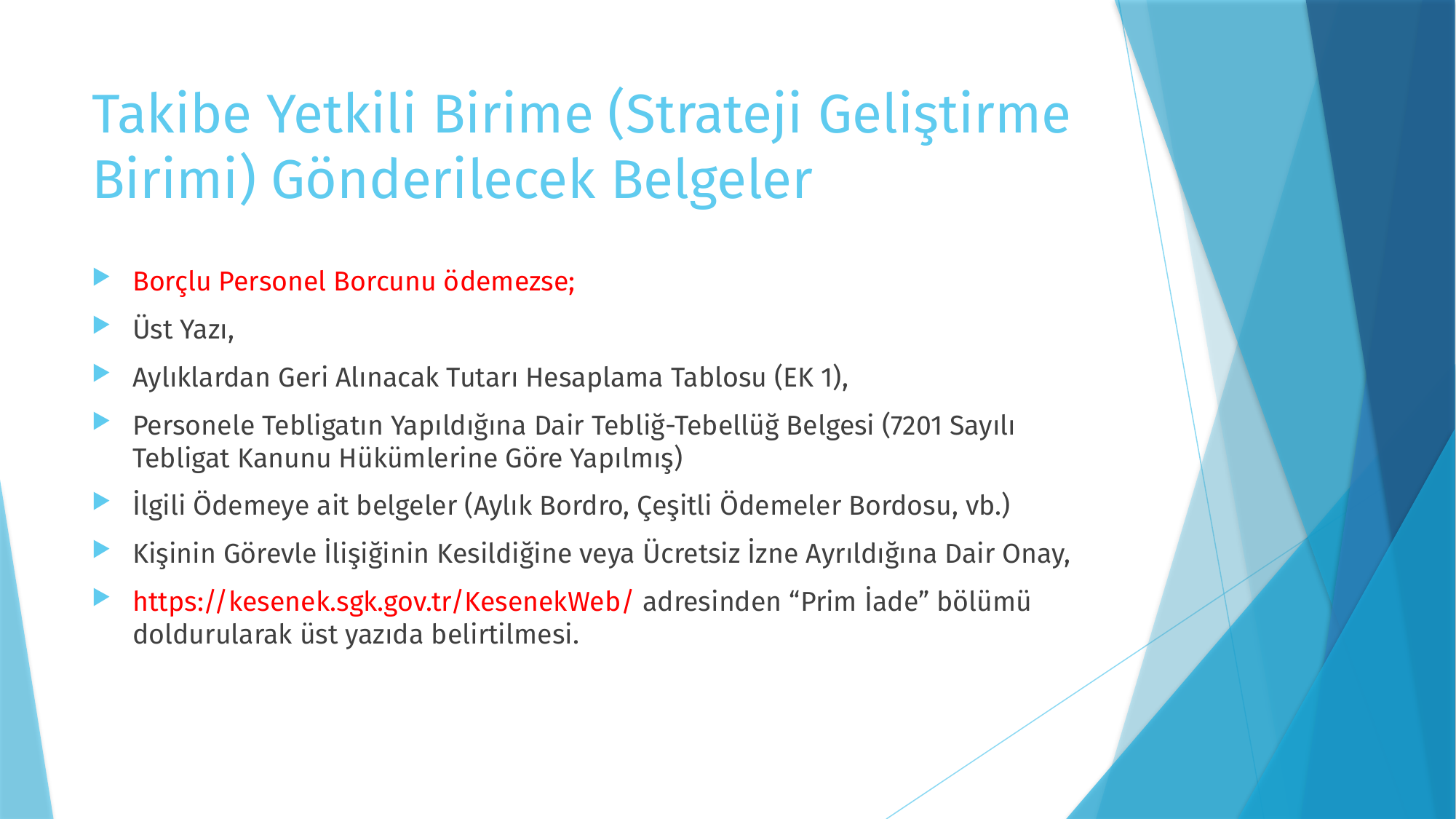

# Takibe Yetkili Birime (Strateji Geliştirme Birimi) Gönderilecek Belgeler
Borçlu Personel Borcunu ödemezse;
Üst Yazı,
Aylıklardan Geri Alınacak Tutarı Hesaplama Tablosu (EK 1),
Personele Tebligatın Yapıldığına Dair Tebliğ-Tebellüğ Belgesi (7201 Sayılı Tebligat Kanunu Hükümlerine Göre Yapılmış)
İlgili Ödemeye ait belgeler (Aylık Bordro, Çeşitli Ödemeler Bordosu, vb.)
Kişinin Görevle İlişiğinin Kesildiğine veya Ücretsiz İzne Ayrıldığına Dair Onay,
https://kesenek.sgk.gov.tr/KesenekWeb/ adresinden “Prim İade” bölümü doldurularak üst yazıda belirtilmesi.